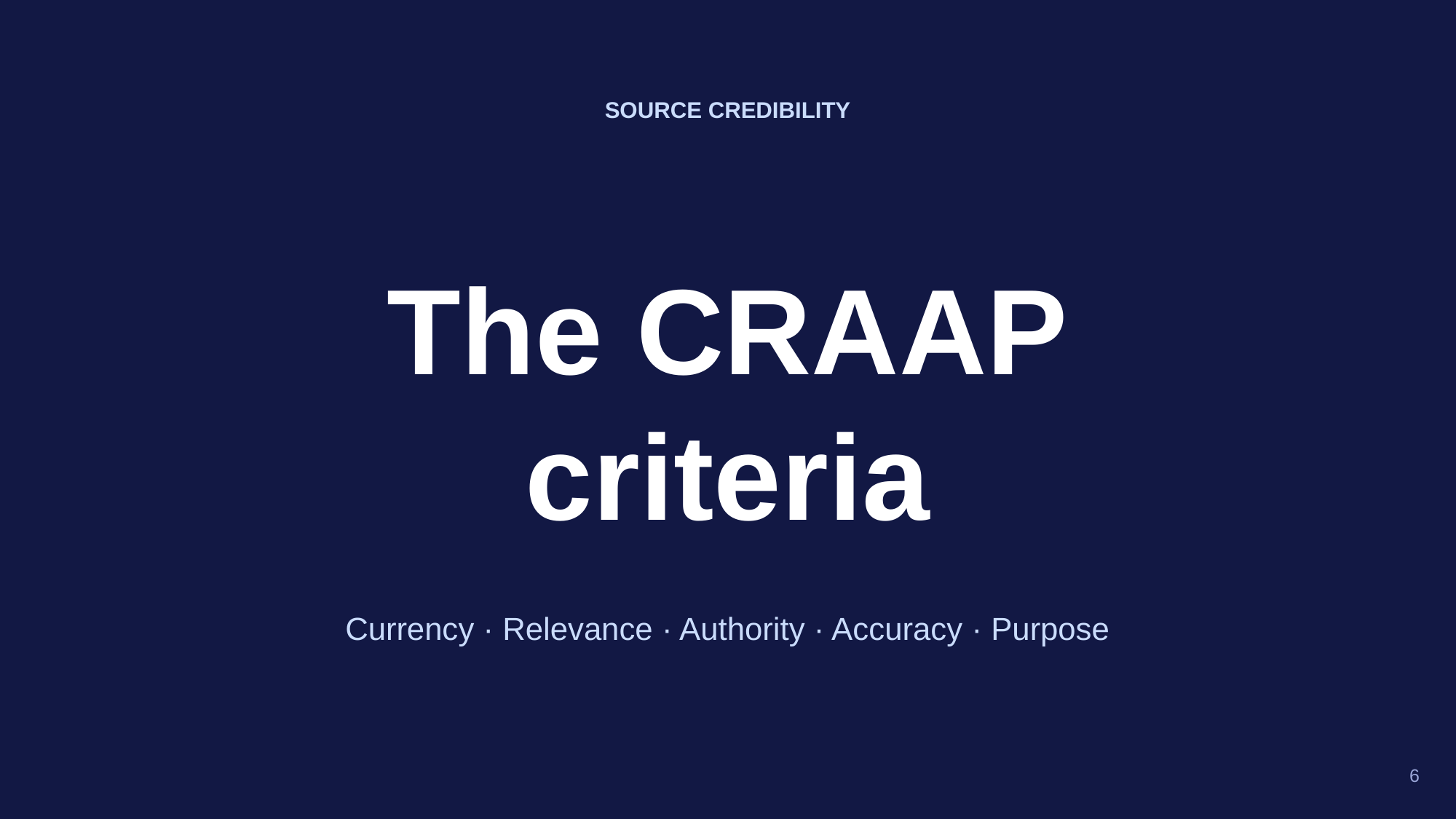

SOURCE CREDIBILITY
The CRAAP
criteria
Currency · Relevance · Authority · Accuracy · Purpose
6